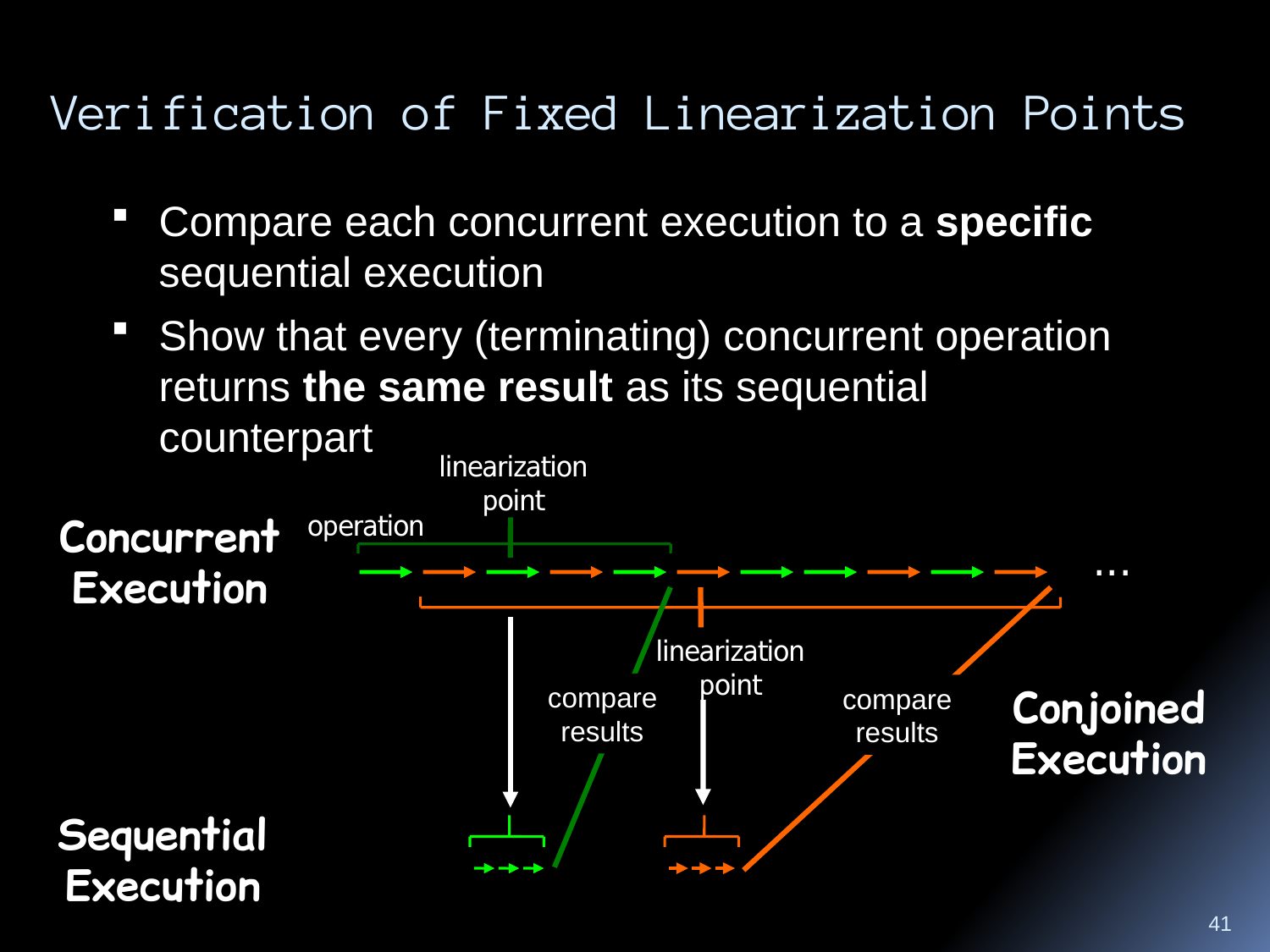

Verification of Fixed Linearization Points
Compare each concurrent execution to a specific sequential execution
Show that every (terminating) concurrent operation returns the same result as its sequential counterpart

linearization
point
  operation

Concurrent Execution

...

linearization
point
compare results
Conjoined Execution
compare results

Sequential Execution

41